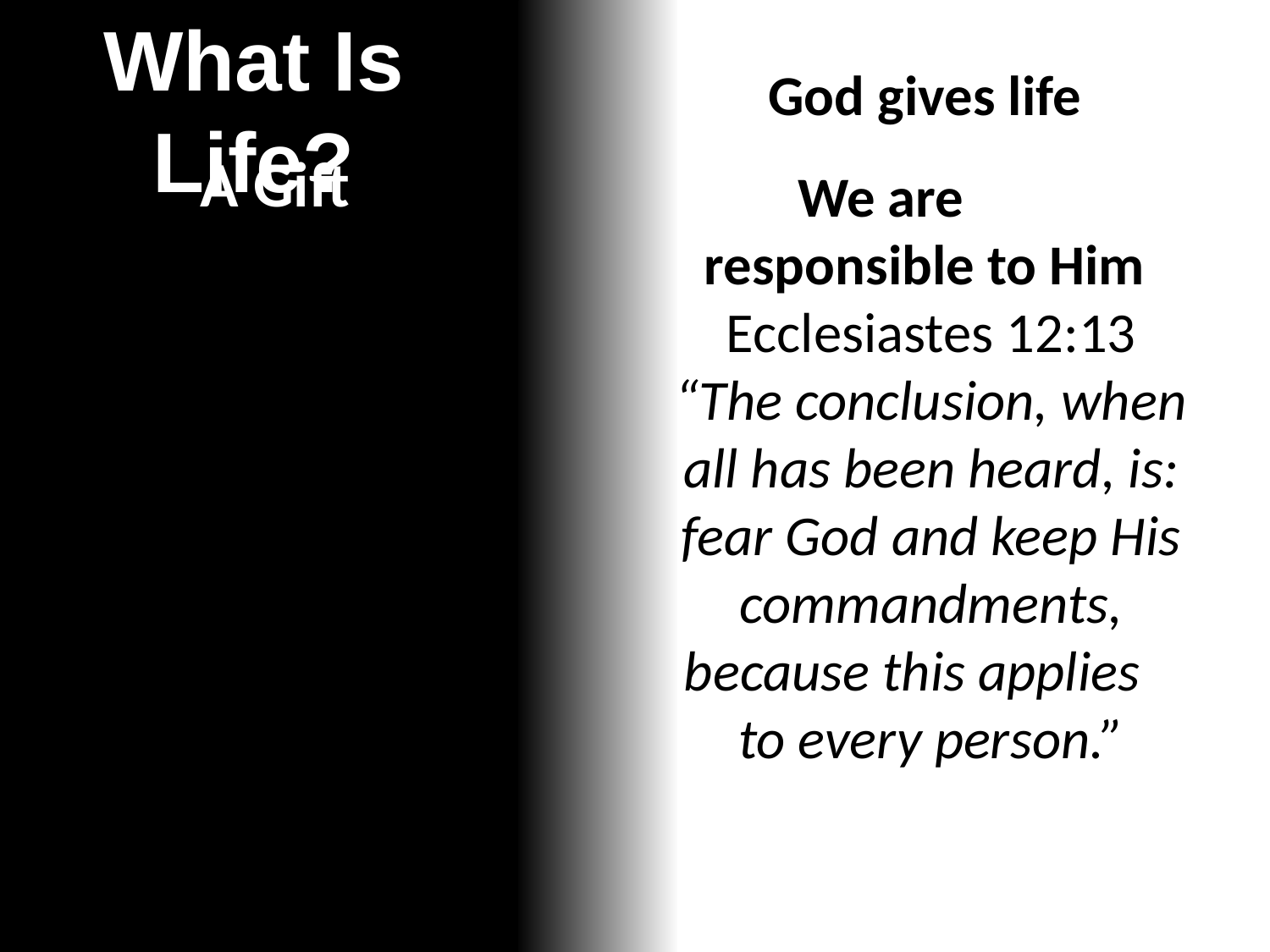

What Is Life?

God gives life

We are         responsible to Him
Ecclesiastes 12:13
“The conclusion, when all has been heard, is: fear God and keep His commandments, because this applies    to every person.”
A Gift